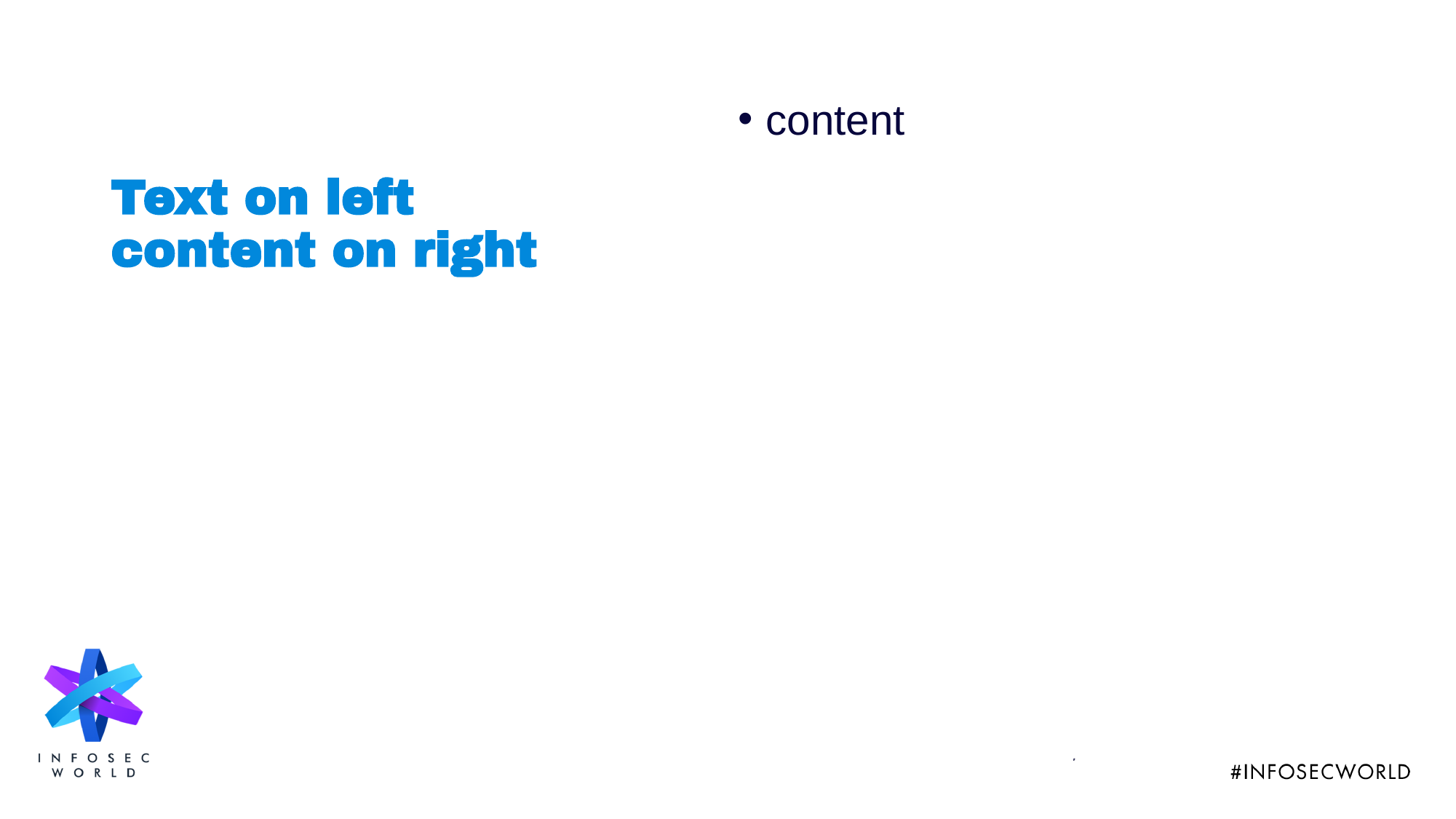

# Text on left content on right
content